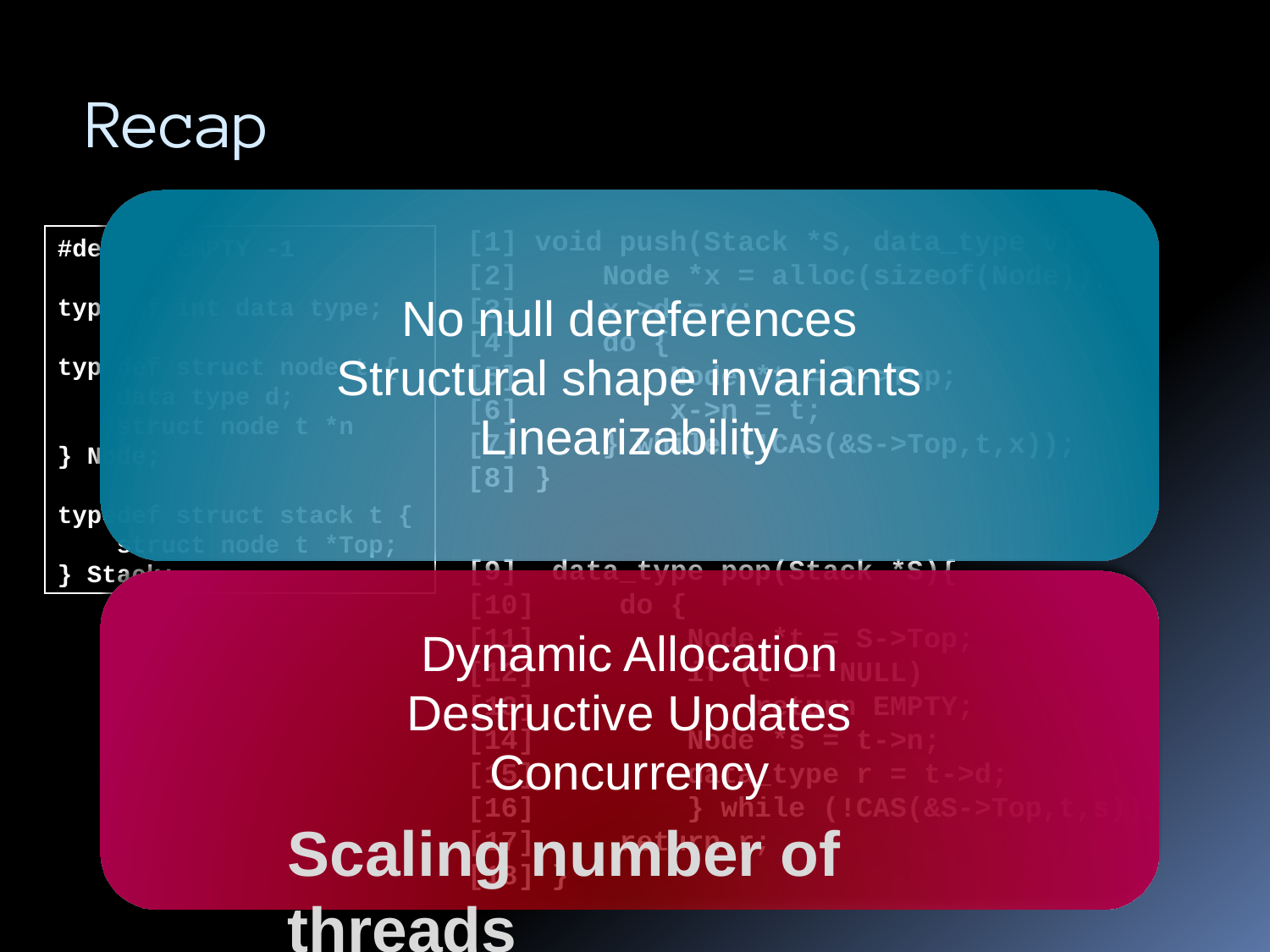

# Recap
No null dereferences
Structural shape invariants
Linearizability
[1] void push(Stack *S, data_type v) {
[2]     Node *x = alloc(sizeof(Node));
[3]     x->d = v;
[4]     do {
[5]         Node *t = S->Top;
[6]         x->n = t;
[7]     } while (!CAS(&S->Top,t,x));
[8] }
#define EMPTY -1
typedef int data type;
typedef struct node t {
    data type d;
    struct node t *n
} Node;
typedef struct stack t {
    struct node t *Top;
} Stack;
[9]  data_type pop(Stack *S){
[10]     do {
[11]         Node *t = S->Top;
[12]         if (t == NULL)
[13]             return EMPTY;
[14]         Node *s = t->n;
[15]         data_type r = t->d;
[16]         } while (!CAS(&S->Top,t,s));
[17]     return r;
[18] }
Dynamic Allocation
Destructive Updates
Concurrency

Scaling number of threads